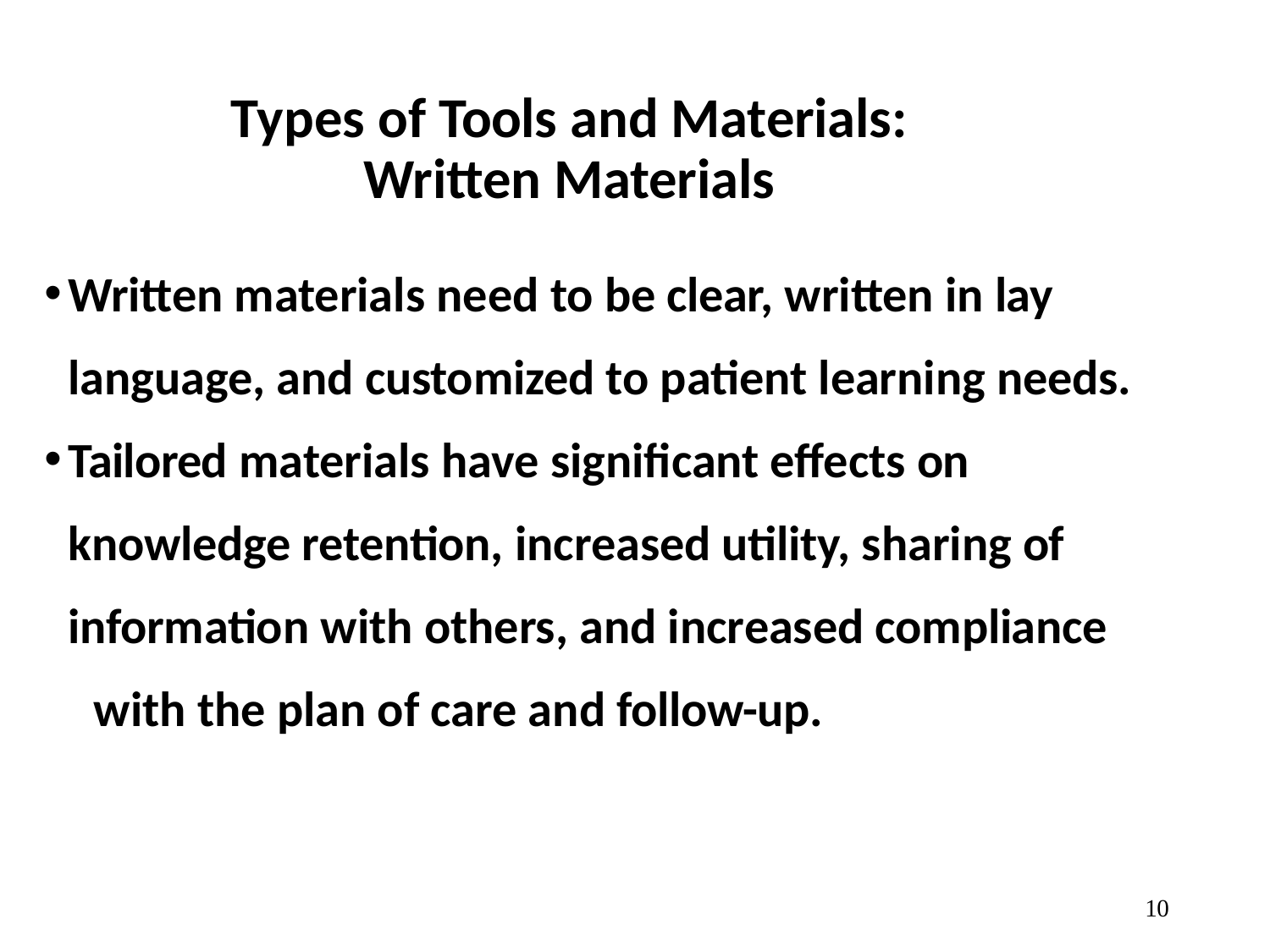

# Types of Tools and Materials: Written Materials
Written materials need to be clear, written in lay 	language, and customized to patient learning needs.
Tailored materials have significant effects on 	knowledge retention, increased utility, sharing of 	information with others, and increased compliance 	with the plan of care and follow-up.
10